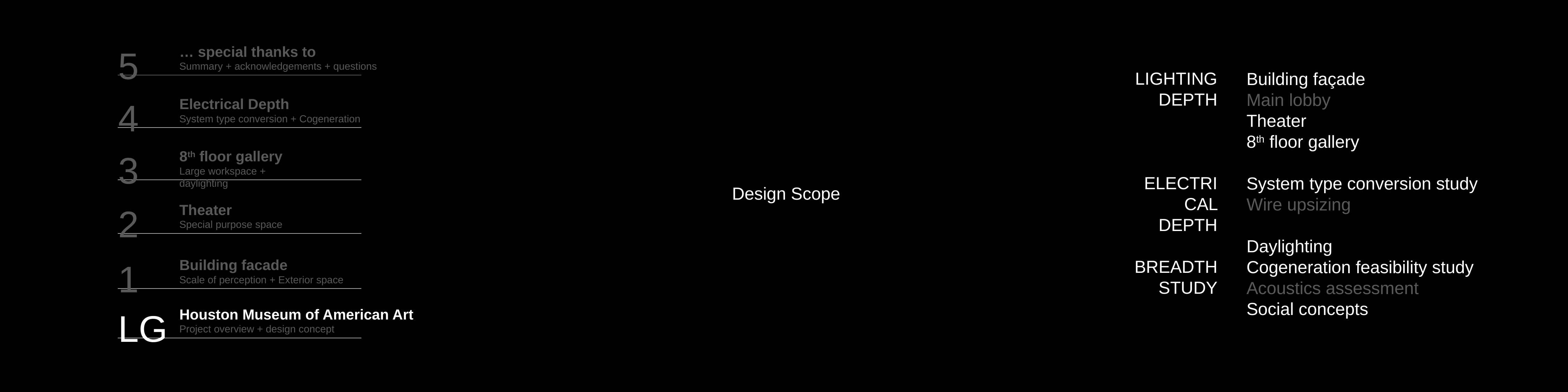

5
… special thanks to
Summary + acknowledgements + questions
4
Electrical Depth
System type conversion + Cogeneration
3
8th floor gallery
Large workspace + daylighting
2
Theater
Special purpose space
1
Building facade
Scale of perception + Exterior space
LG
Houston Museum of American Art
Project overview + design concept

LIGHTING DEPTH

ELECTRICAL DEPTH

BREADTH STUDY
Building façade
Main lobby
Theater
8th floor gallery

System type conversion study
Wire upsizing

Daylighting
Cogeneration feasibility study
Acoustics assessment
Social concepts
Design Scope